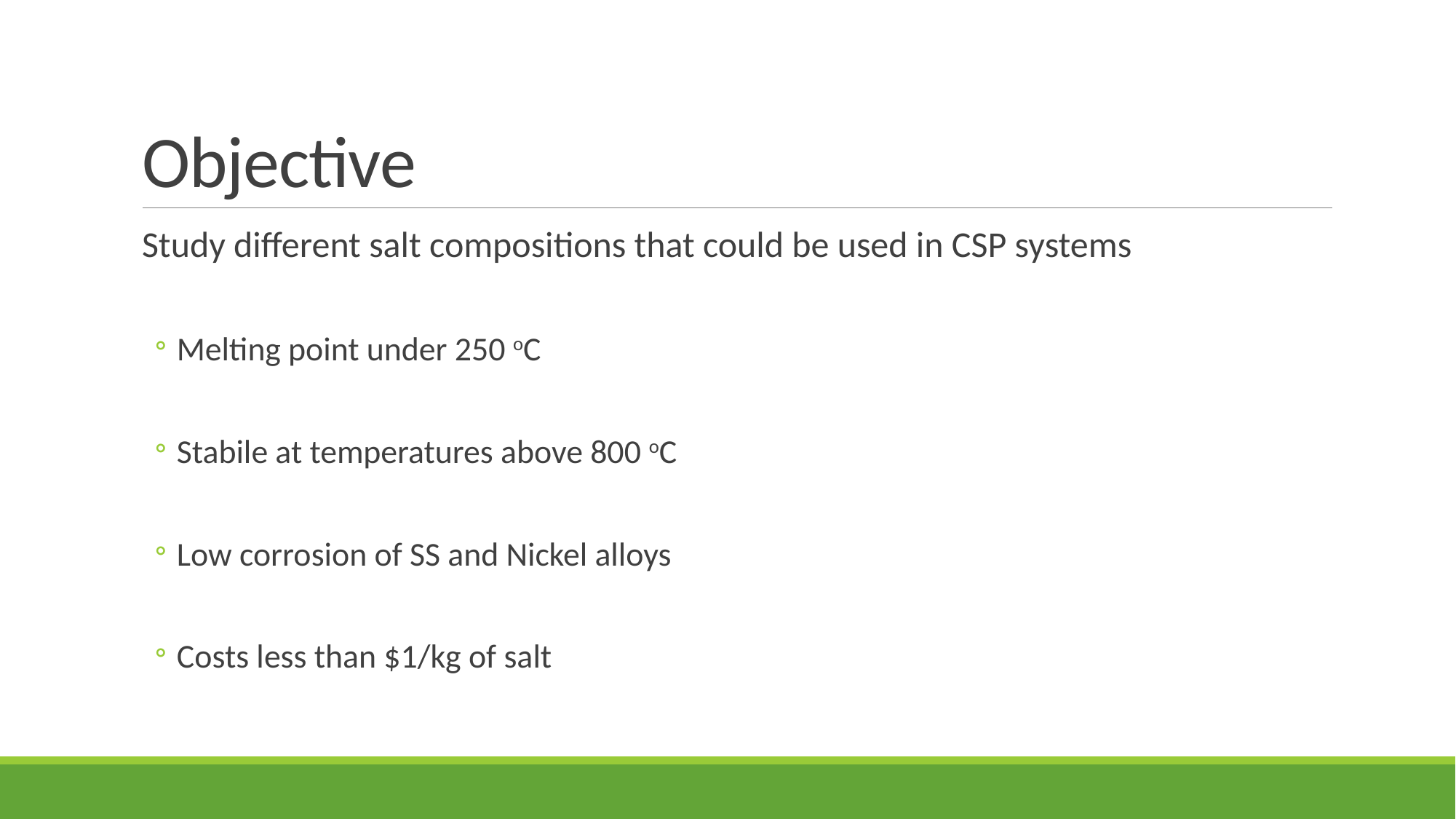

# Objective
Study different salt compositions that could be used in CSP systems

Melting point under 250 oC

Stabile at temperatures above 800 oC

Low corrosion of SS and Nickel alloys

Costs less than $1/kg of salt